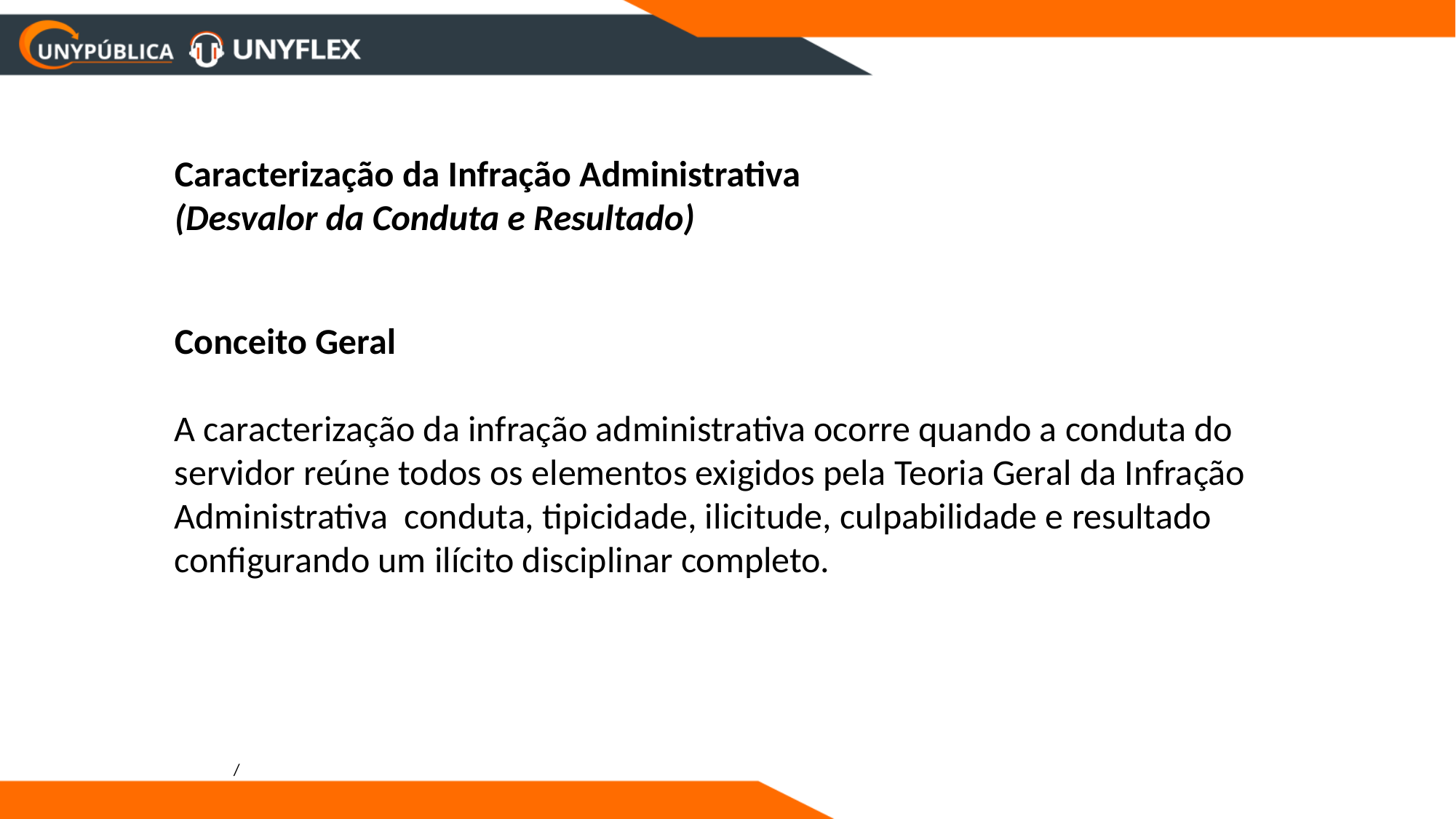

Caracterização da Infração Administrativa
(Desvalor da Conduta e Resultado)

Conceito Geral

A caracterização da infração administrativa ocorre quando a conduta do servidor reúne todos os elementos exigidos pela Teoria Geral da Infração Administrativa  conduta, tipicidade, ilicitude, culpabilidade e resultado  configurando um ilícito disciplinar completo.

/